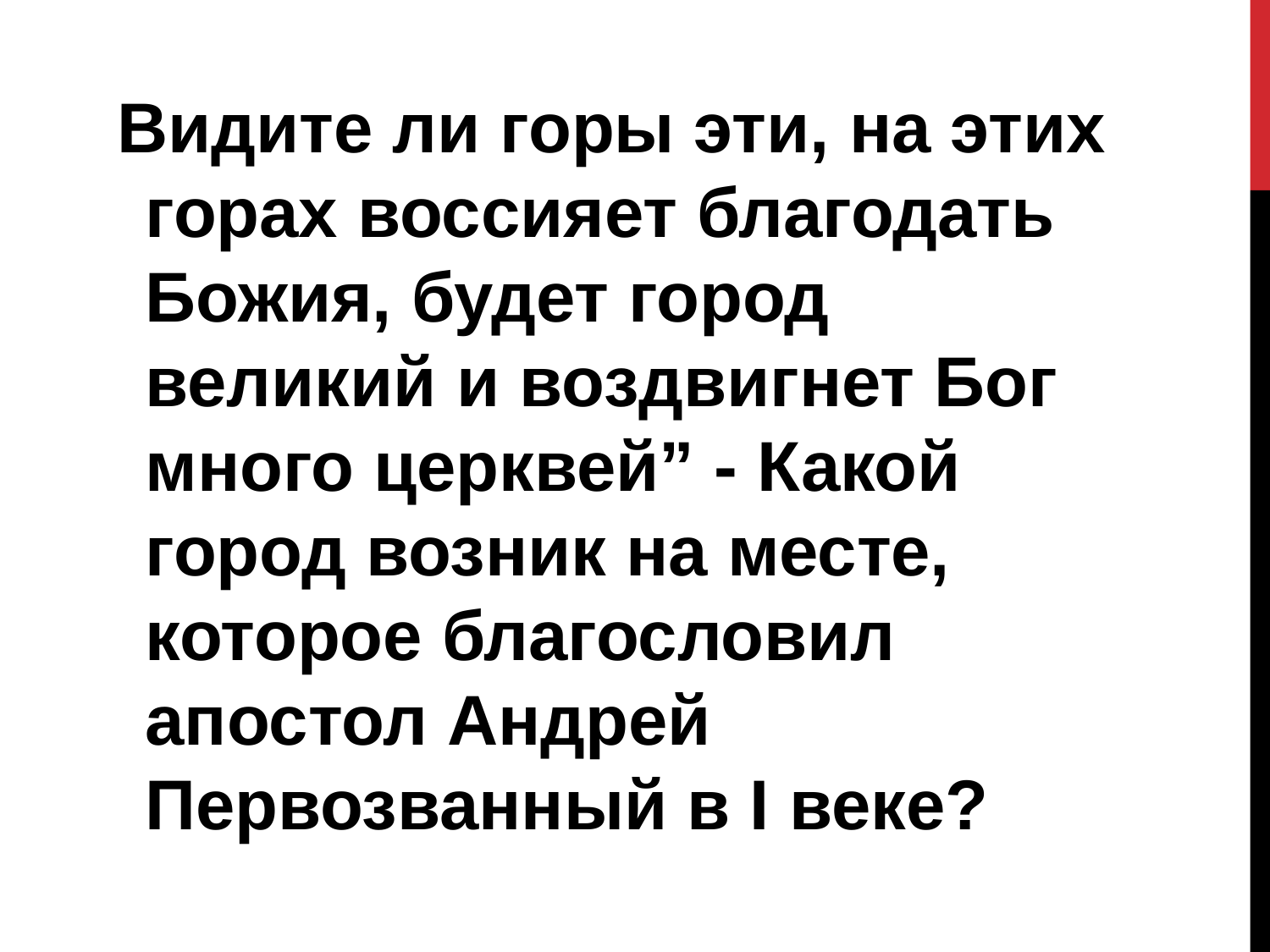

Видите ли горы эти, на этих горах воссияет благодать Божия, будет город великий и воздвигнет Бог много церквей” - Какой город возник на месте, которое благословил апостол Андрей Первозванный в I веке?